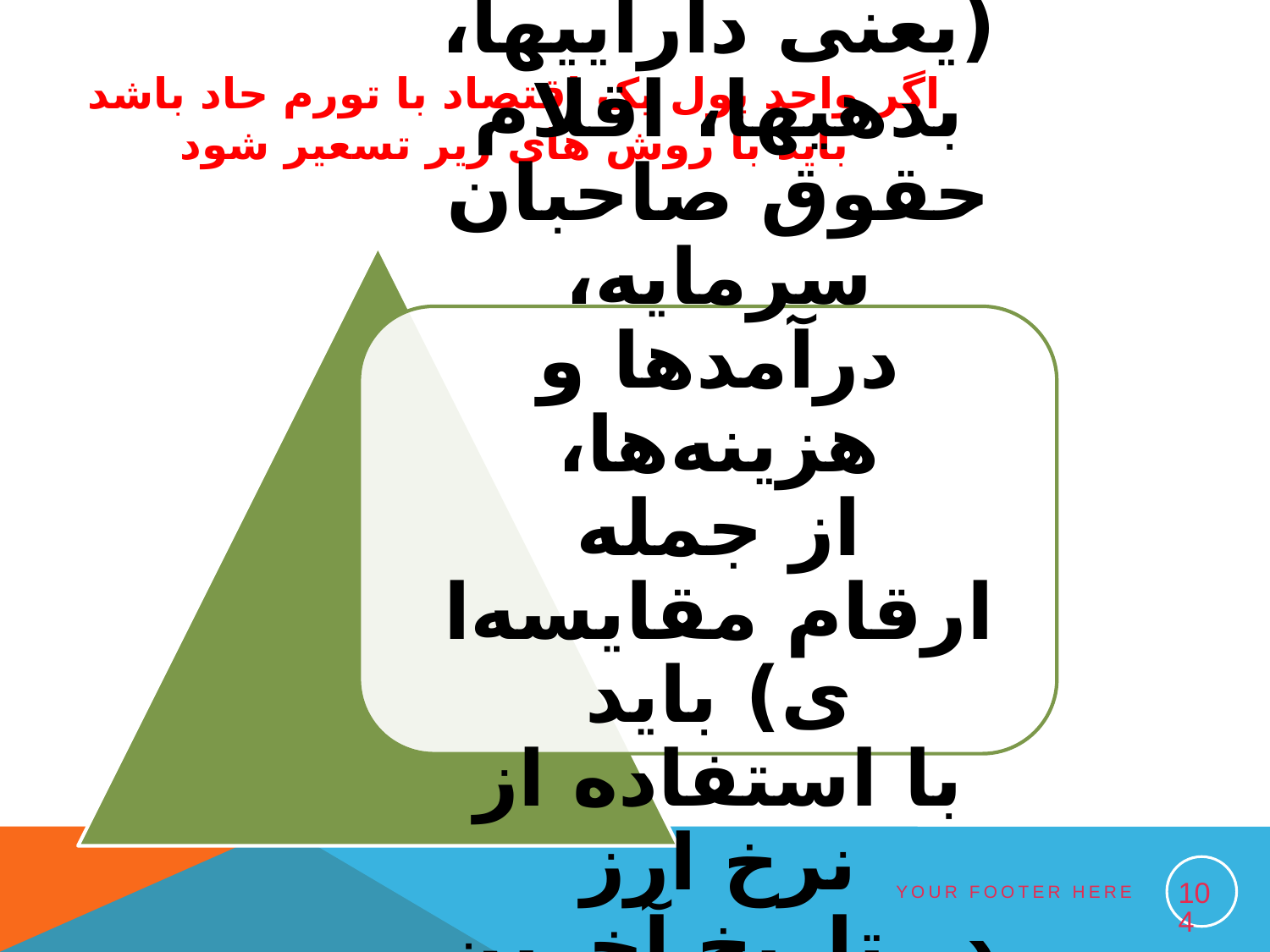

# اگر واحد پول یک اقتصاد با تورم حاد باشد باید با روش های زیر تسعیر شود
کلیه مبالغ (یعنی داراییها، بدهیها، اقلام حقوق صاحبان سرمایه، درآمدها و هزینه‌ها، از جمله ارقام مقایسه‌ای) باید با استفاده از نرخ ارز در تاریخ آخرین ترازنامه تسعیر شود
104
Your footer here